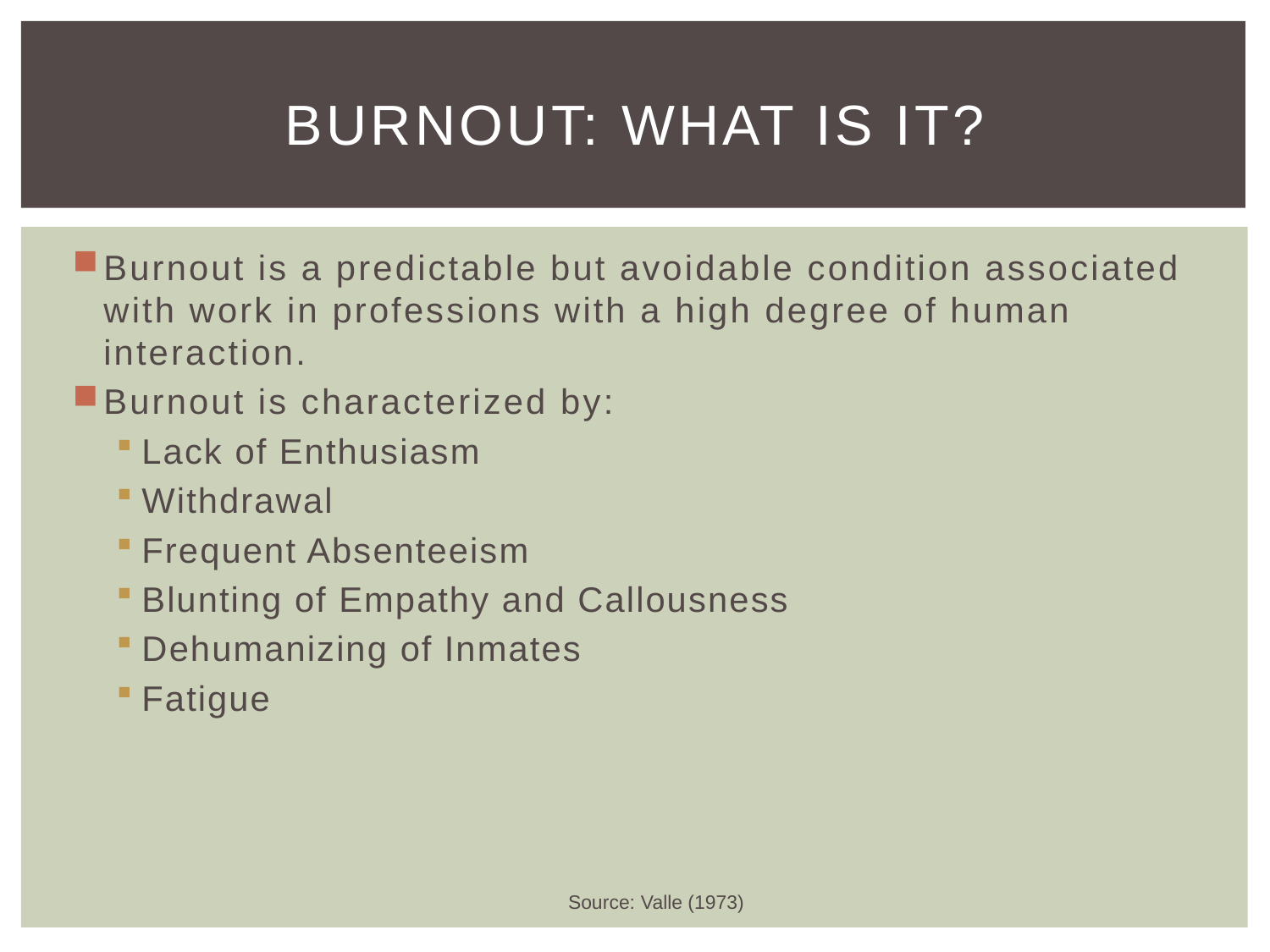

# Burnout: What is It?
Burnout is a predictable but avoidable condition associated with work in professions with a high degree of human interaction.
Burnout is characterized by:
Lack of Enthusiasm
Withdrawal
Frequent Absenteeism
Blunting of Empathy and Callousness
Dehumanizing of Inmates
Fatigue
Source: Valle (1973)